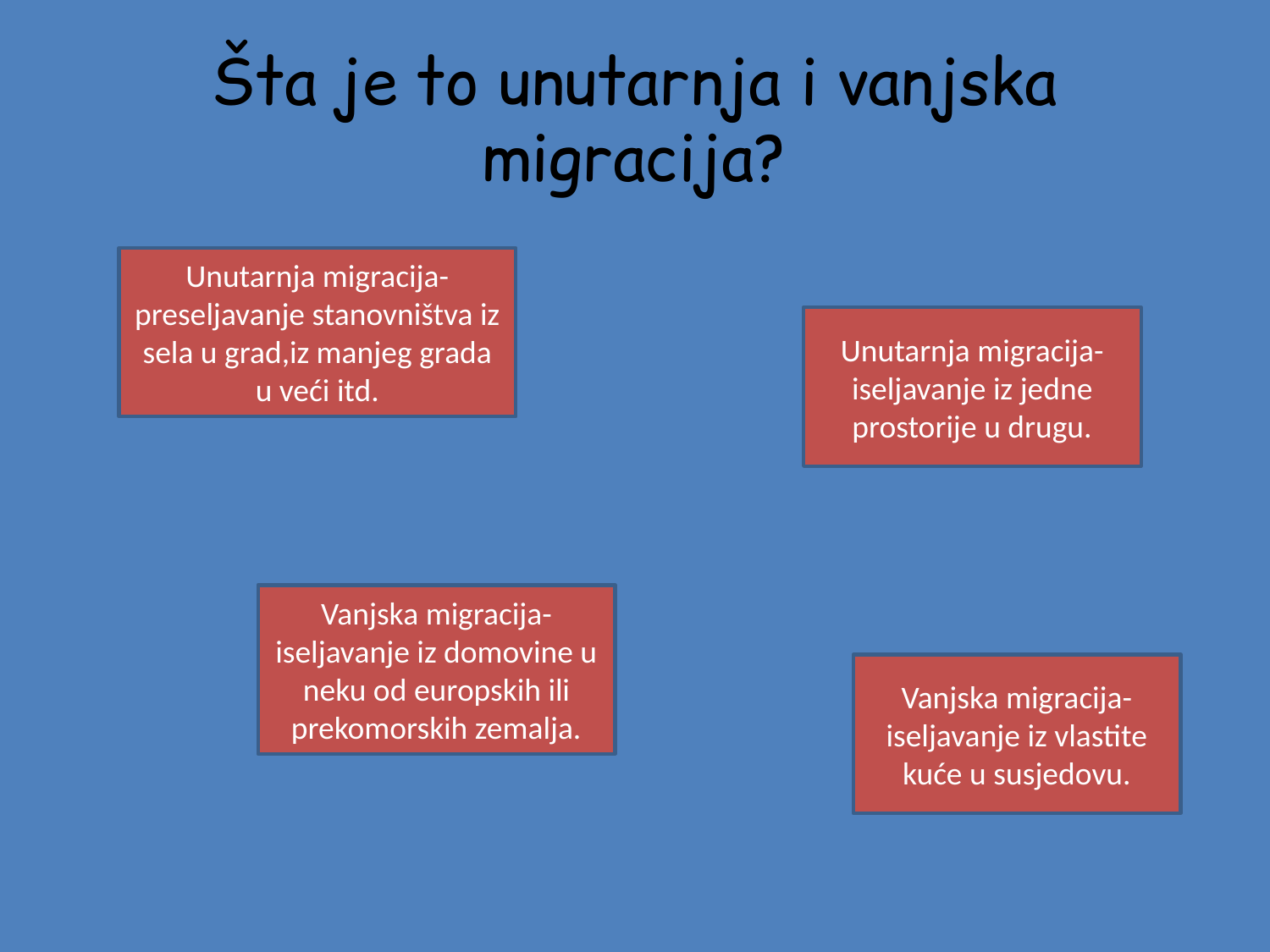

# Šta je to unutarnja i vanjska migracija?

Unutarnja migracija-preseljavanje stanovništva iz sela u grad,iz manjeg grada u veći itd.
Unutarnja migracija-iseljavanje iz jedne prostorije u drugu.
Vanjska migracija-iseljavanje iz domovine u neku od europskih ili prekomorskih zemalja.
Vanjska migracija-iseljavanje iz vlastite kuće u susjedovu.